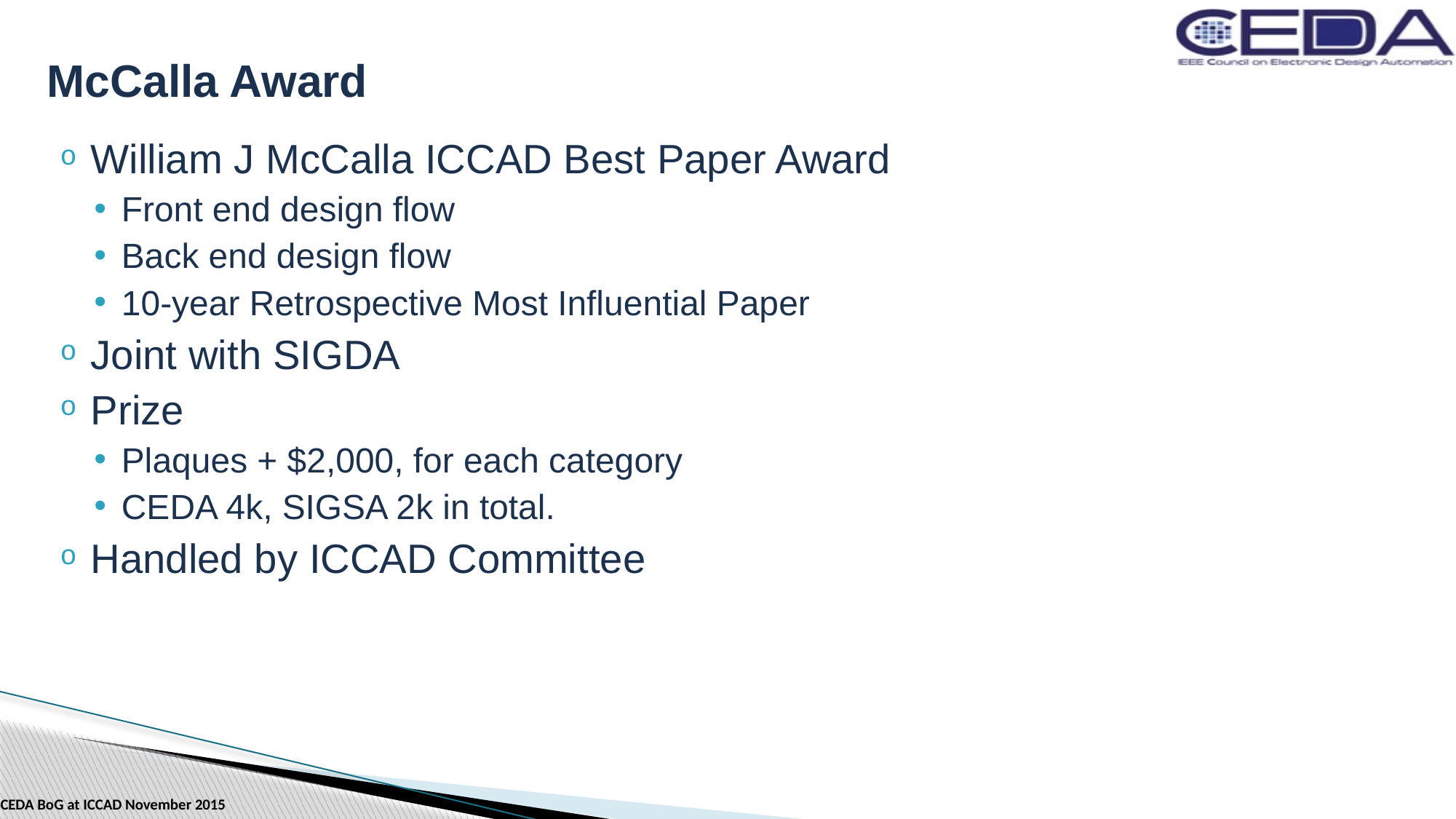

# McCalla Award
William J McCalla ICCAD Best Paper Award
Front end design flow
Back end design flow
10-year Retrospective Most Influential Paper
Joint with SIGDA
Prize
Plaques + $2,000, for each category
CEDA 4k, SIGSA 2k in total.
Handled by ICCAD Committee

CEDA BoG at ICCAD November 2015